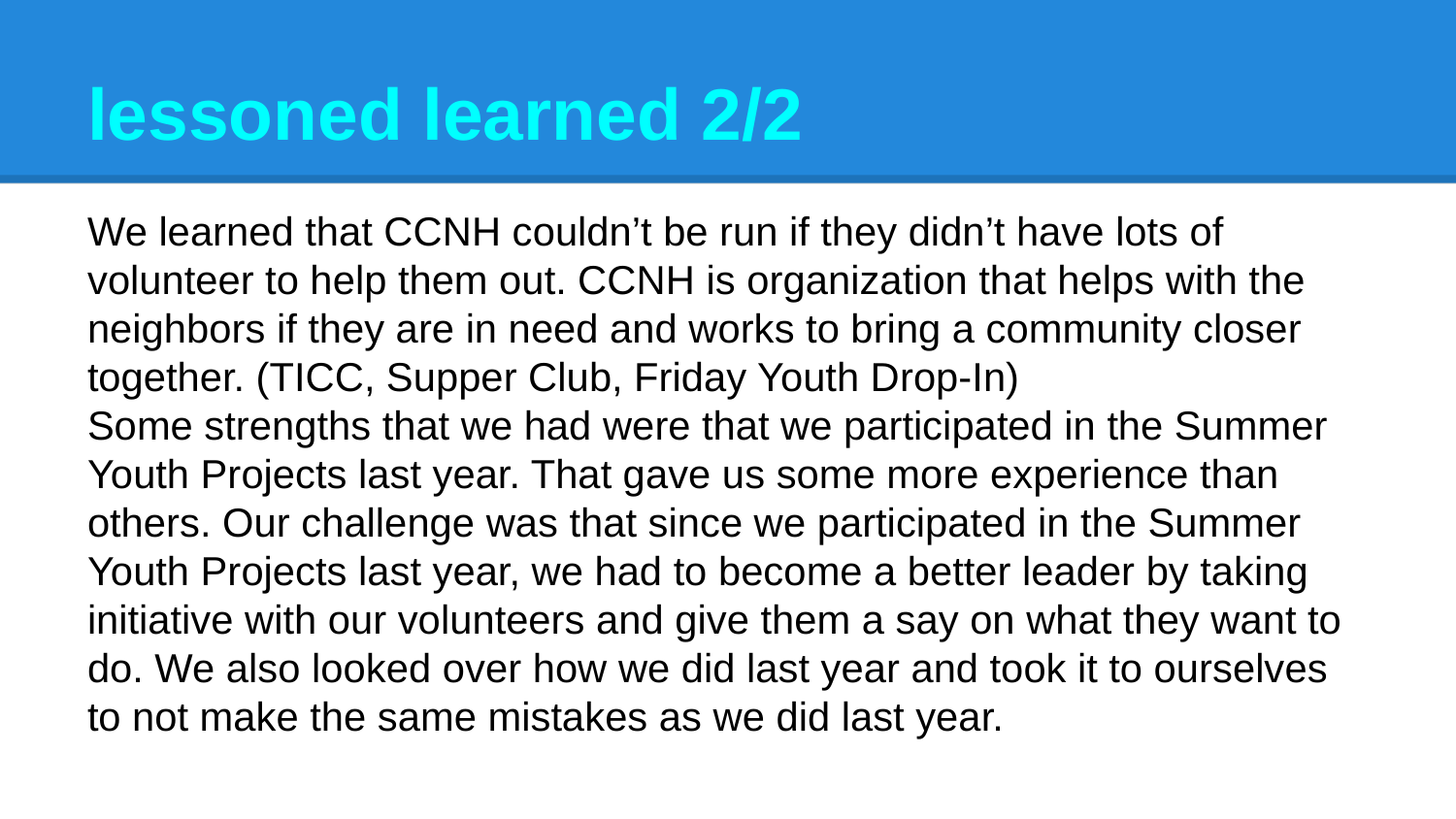

# lessoned learned 2/2
We learned that CCNH couldn’t be run if they didn’t have lots of volunteer to help them out. CCNH is organization that helps with the neighbors if they are in need and works to bring a community closer together. (TICC, Supper Club, Friday Youth Drop-In)
Some strengths that we had were that we participated in the Summer Youth Projects last year. That gave us some more experience than others. Our challenge was that since we participated in the Summer Youth Projects last year, we had to become a better leader by taking initiative with our volunteers and give them a say on what they want to do. We also looked over how we did last year and took it to ourselves to not make the same mistakes as we did last year.